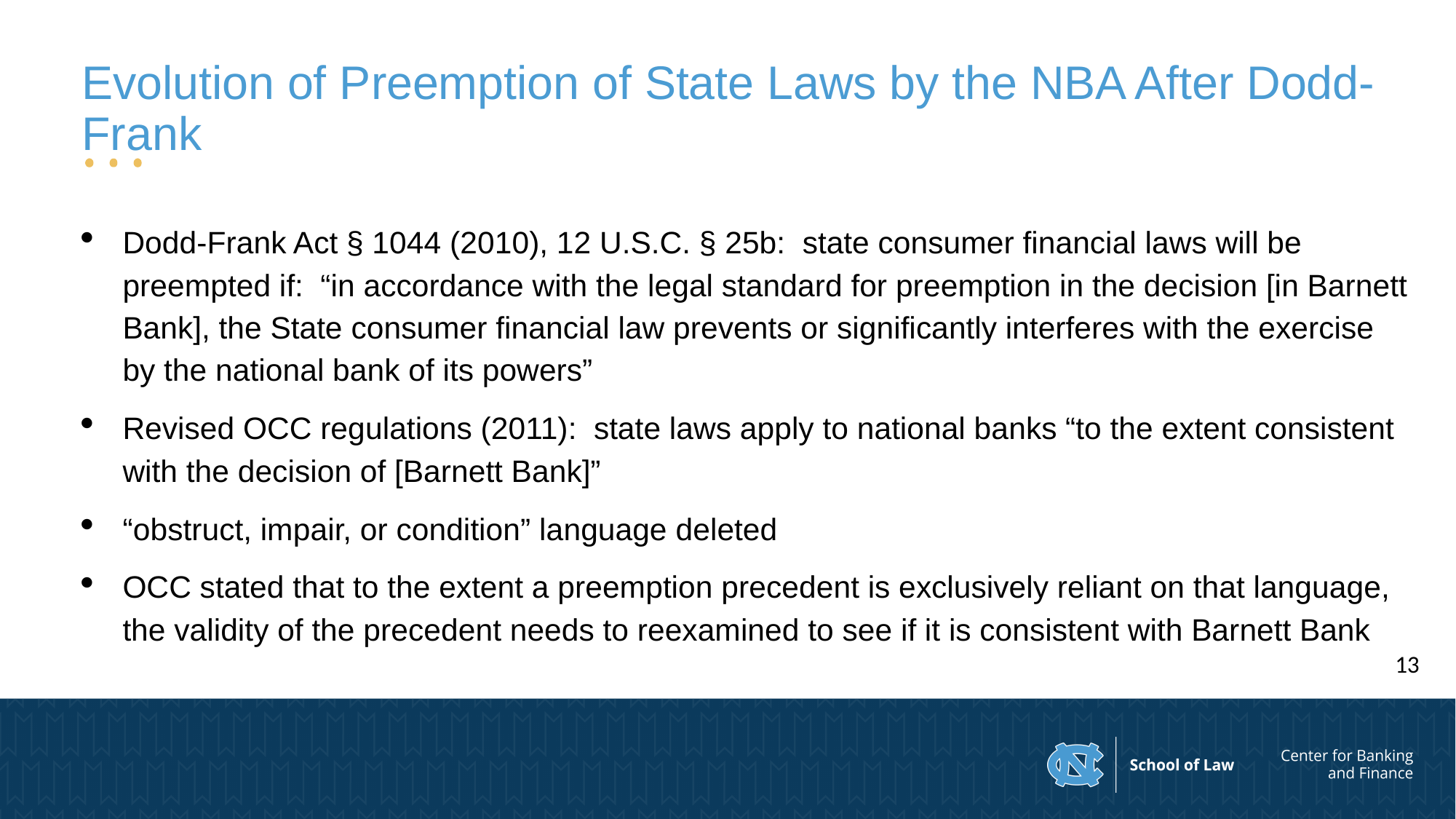

# Evolution of Preemption of State Laws by the NBA After Dodd-Frank

Dodd-Frank Act § 1044 (2010), 12 U.S.C. § 25b:  state consumer financial laws will be preempted if:  “in accordance with the legal standard for preemption in the decision [in Barnett Bank], the State consumer financial law prevents or significantly interferes with the exercise by the national bank of its powers”
Revised OCC regulations (2011):  state laws apply to national banks “to the extent consistent with the decision of [Barnett Bank]”
“obstruct, impair, or condition” language deleted
OCC stated that to the extent a preemption precedent is exclusively reliant on that language, the validity of the precedent needs to reexamined to see if it is consistent with Barnett Bank

13